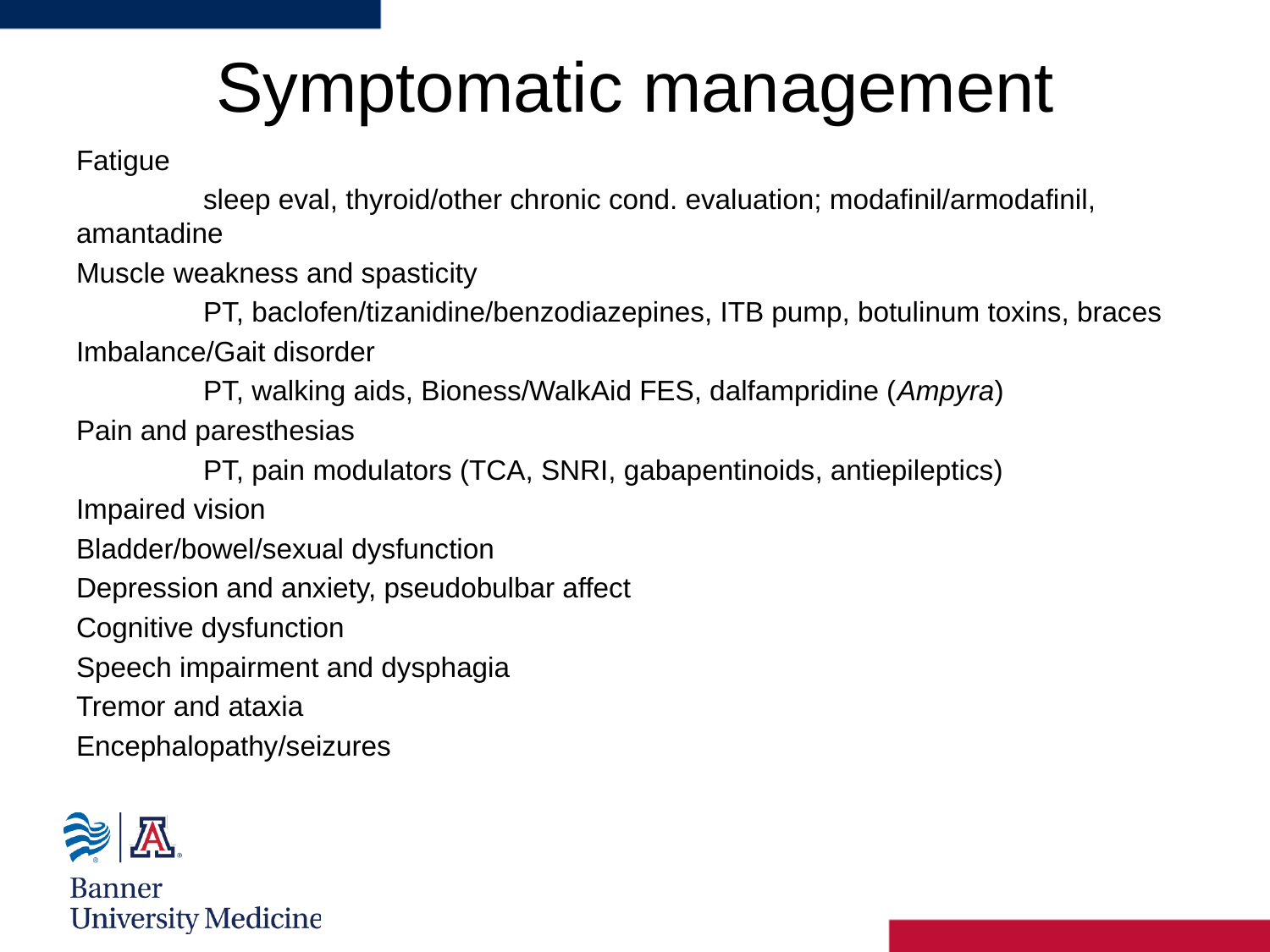

# Symptomatic management
Fatigue
	sleep eval, thyroid/other chronic cond. evaluation; modafinil/armodafinil, amantadine
Muscle weakness and spasticity
	PT, baclofen/tizanidine/benzodiazepines, ITB pump, botulinum toxins, braces
Imbalance/Gait disorder
	PT, walking aids, Bioness/WalkAid FES, dalfampridine (Ampyra)
Pain and paresthesias
	PT, pain modulators (TCA, SNRI, gabapentinoids, antiepileptics)
Impaired vision
Bladder/bowel/sexual dysfunction
Depression and anxiety, pseudobulbar affect
Cognitive dysfunction
Speech impairment and dysphagia
Tremor and ataxia
Encephalopathy/seizures